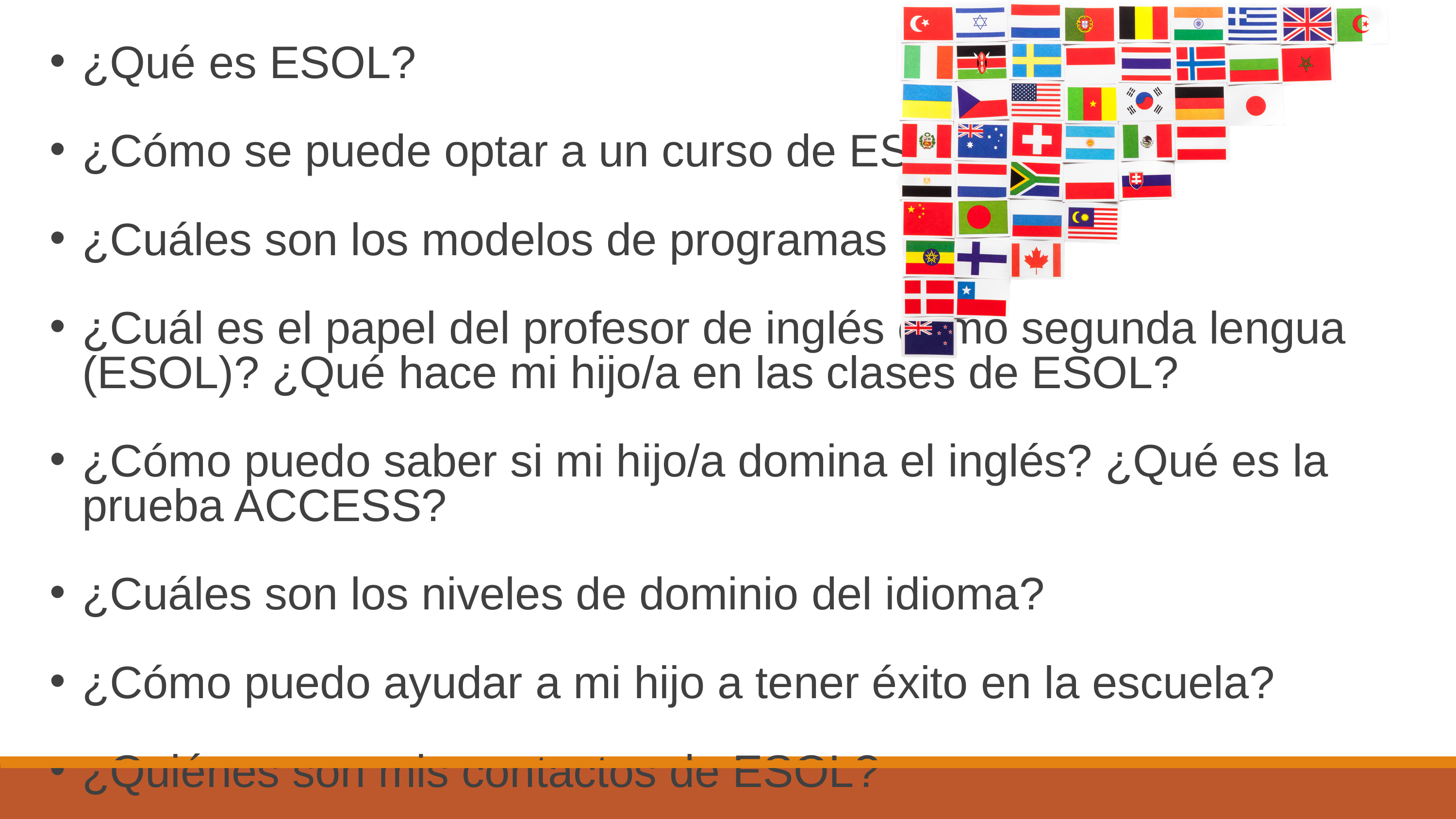

¿Qué es ESOL?

¿Cómo se puede optar a un curso de ESOL?

¿Cuáles son los modelos de programas ESOL?

¿Cuál es el papel del profesor de inglés como segunda lengua (ESOL)? ¿Qué hace mi hijo/a en las clases de ESOL?

¿Cómo puedo saber si mi hijo/a domina el inglés? ¿Qué es la prueba ACCESS?

¿Cuáles son los niveles de dominio del idioma?

¿Cómo puedo ayudar a mi hijo a tener éxito en la escuela?

¿Quiénes son mis contactos de ESOL?